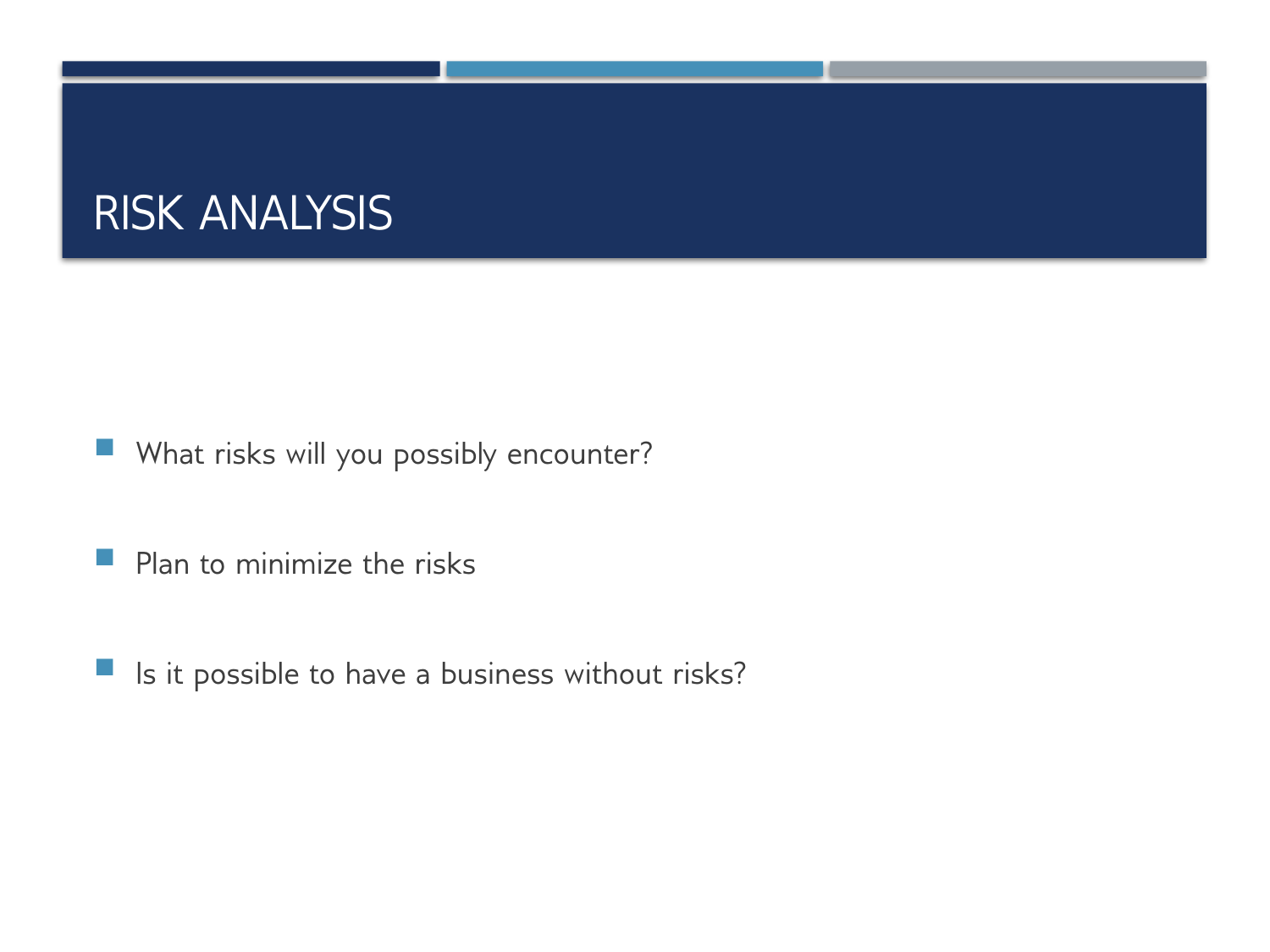

# Risk analysis
What risks will you possibly encounter?

Plan to minimize the risks

Is it possible to have a business without risks?